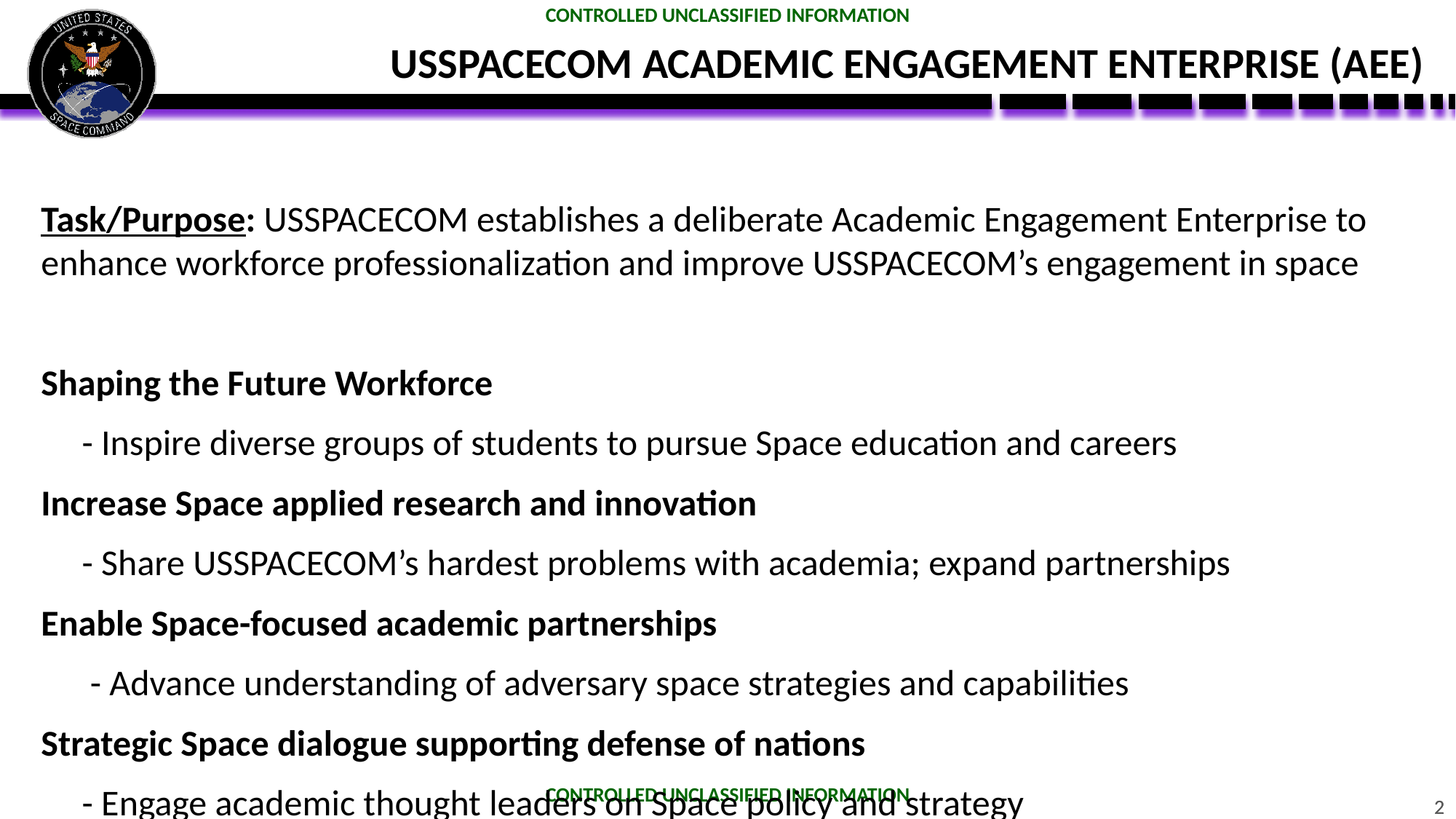

# USSPACECOM ACADEMIC ENGAGEMENT ENTERPRISE (AEE)
Task/Purpose: USSPACECOM establishes a deliberate Academic Engagement Enterprise to enhance workforce professionalization and improve USSPACECOM’s engagement in space

Shaping the Future Workforce
- Inspire diverse groups of students to pursue Space education and careers
Increase Space applied research and innovation
     - Share USSPACECOM’s hardest problems with academia; expand partnerships
Enable Space-focused academic partnerships
      - Advance understanding of adversary space strategies and capabilities
Strategic Space dialogue supporting defense of nations
     - Engage academic thought leaders on Space policy and strategy